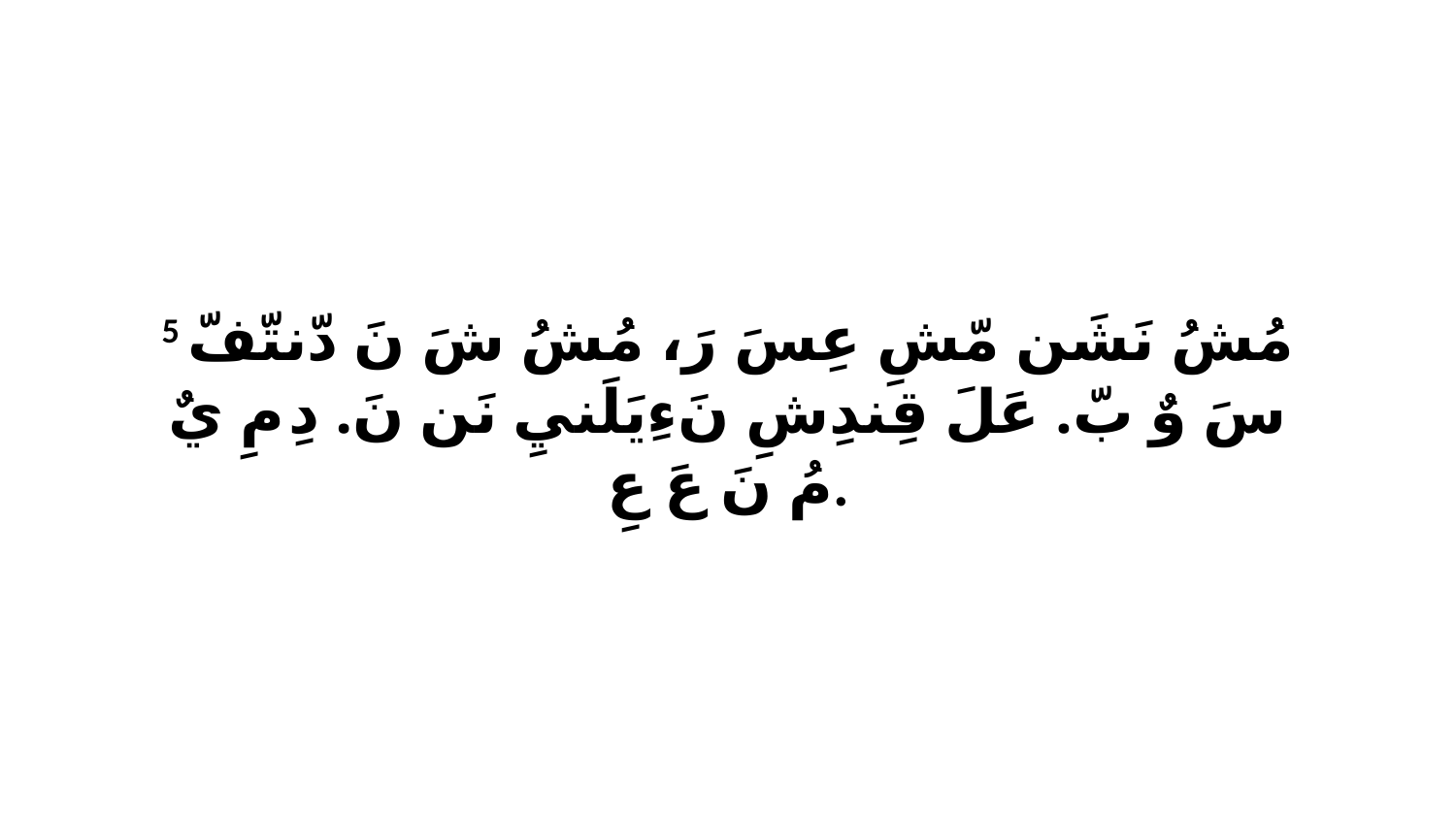

5 مُشُ نَشَن مّشِ عِسَ رَ، مُشُ شَ نَ دّنتّفّ سَ وٌ بّ. عَلَ قِندِشِ نَءِيَلَنيِ نَن نَ. دِ مِ يٌ مُ نَ عَ عِ.